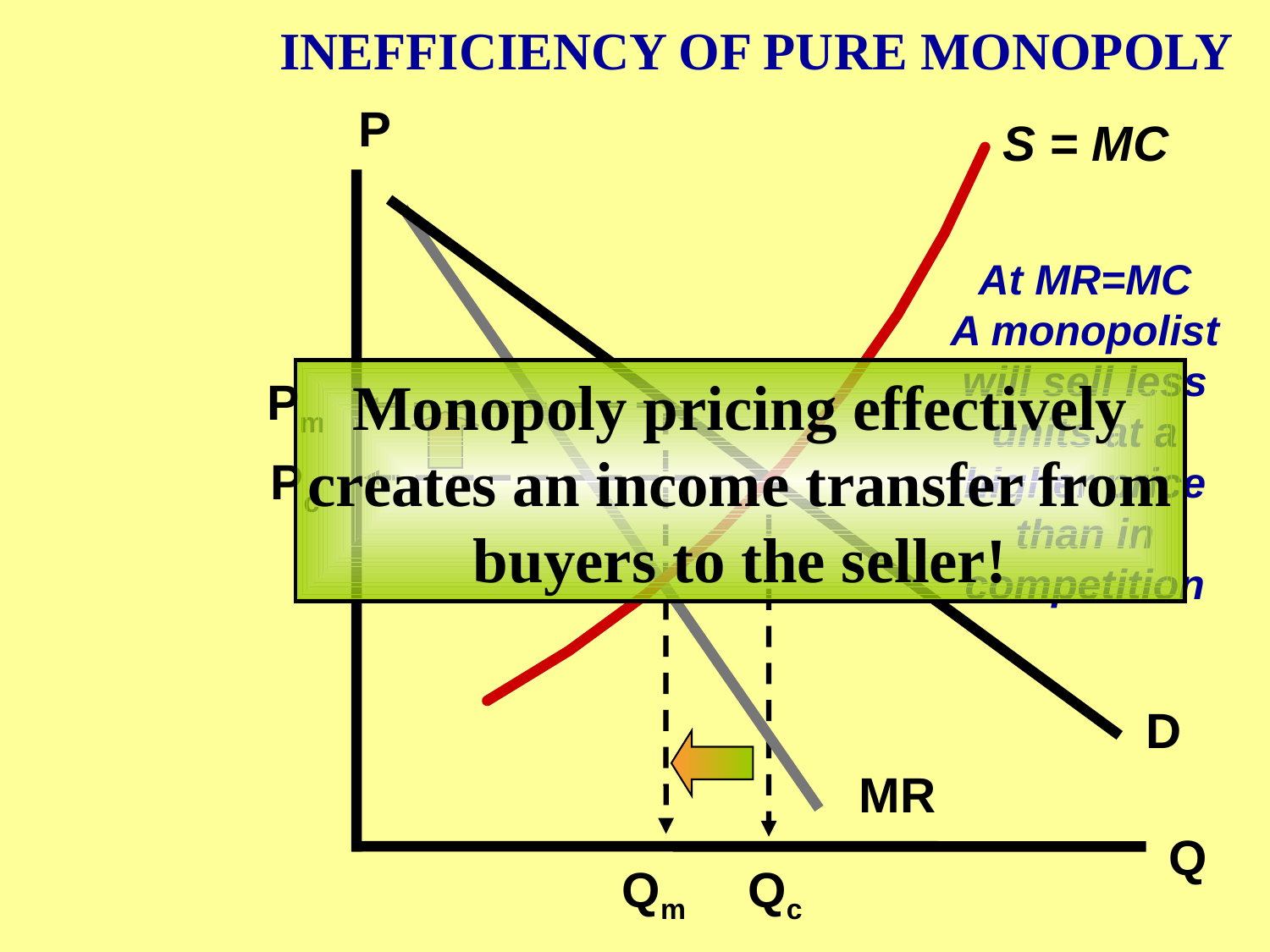

INEFFICIENCY OF PURE MONOPOLY
P
S = MC

At MR=MC
A monopolist
will sell less
units at a
higher price
than in
competition
Monopoly pricing effectively
creates an income transfer from
buyers to the seller!
Pm

Pc

D

MR
Q
Qm
Qc